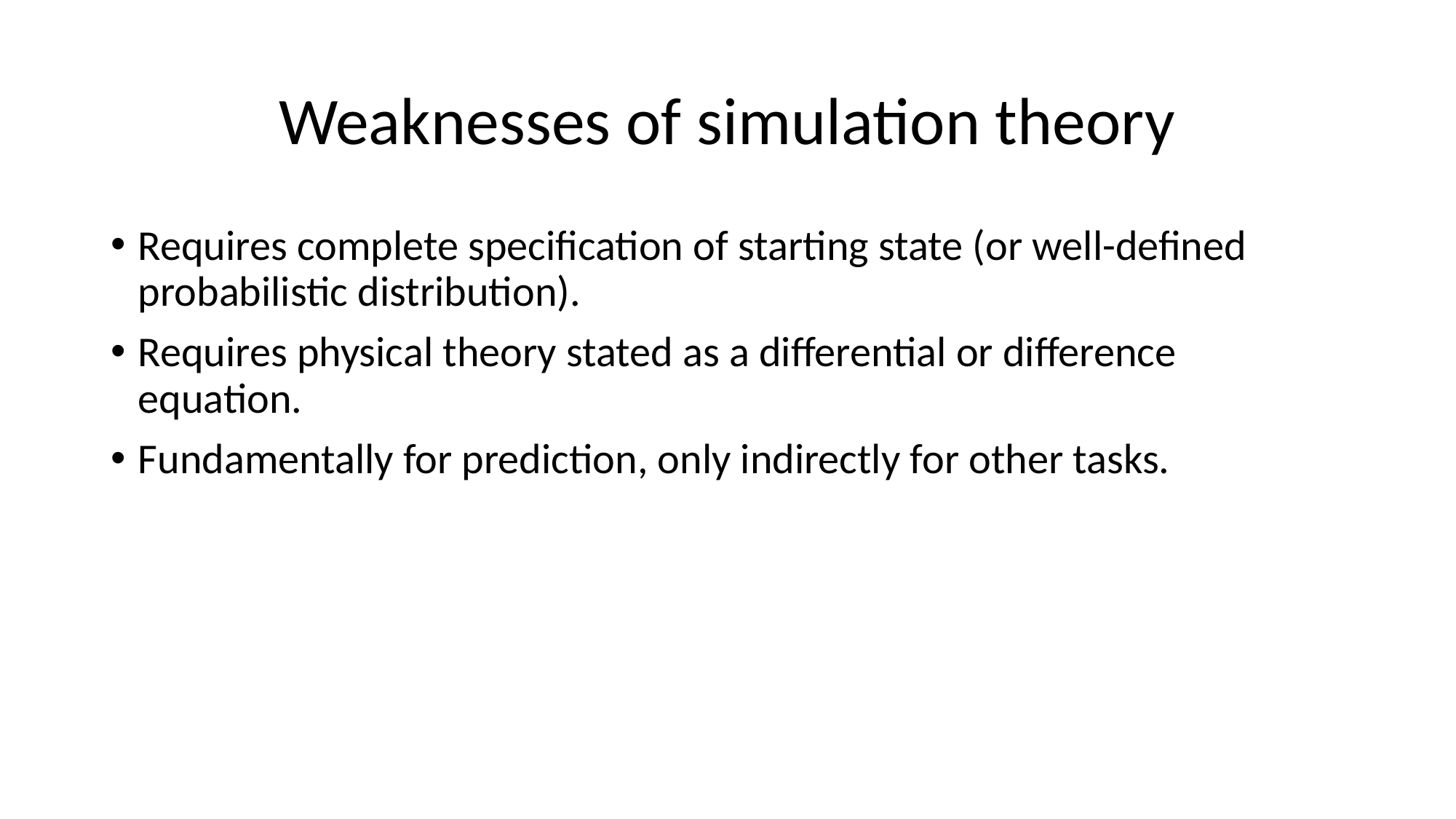

# Weaknesses of simulation theory
Requires complete specification of starting state (or well-defined probabilistic distribution).
Requires physical theory stated as a differential or difference equation.
Fundamentally for prediction, only indirectly for other tasks.